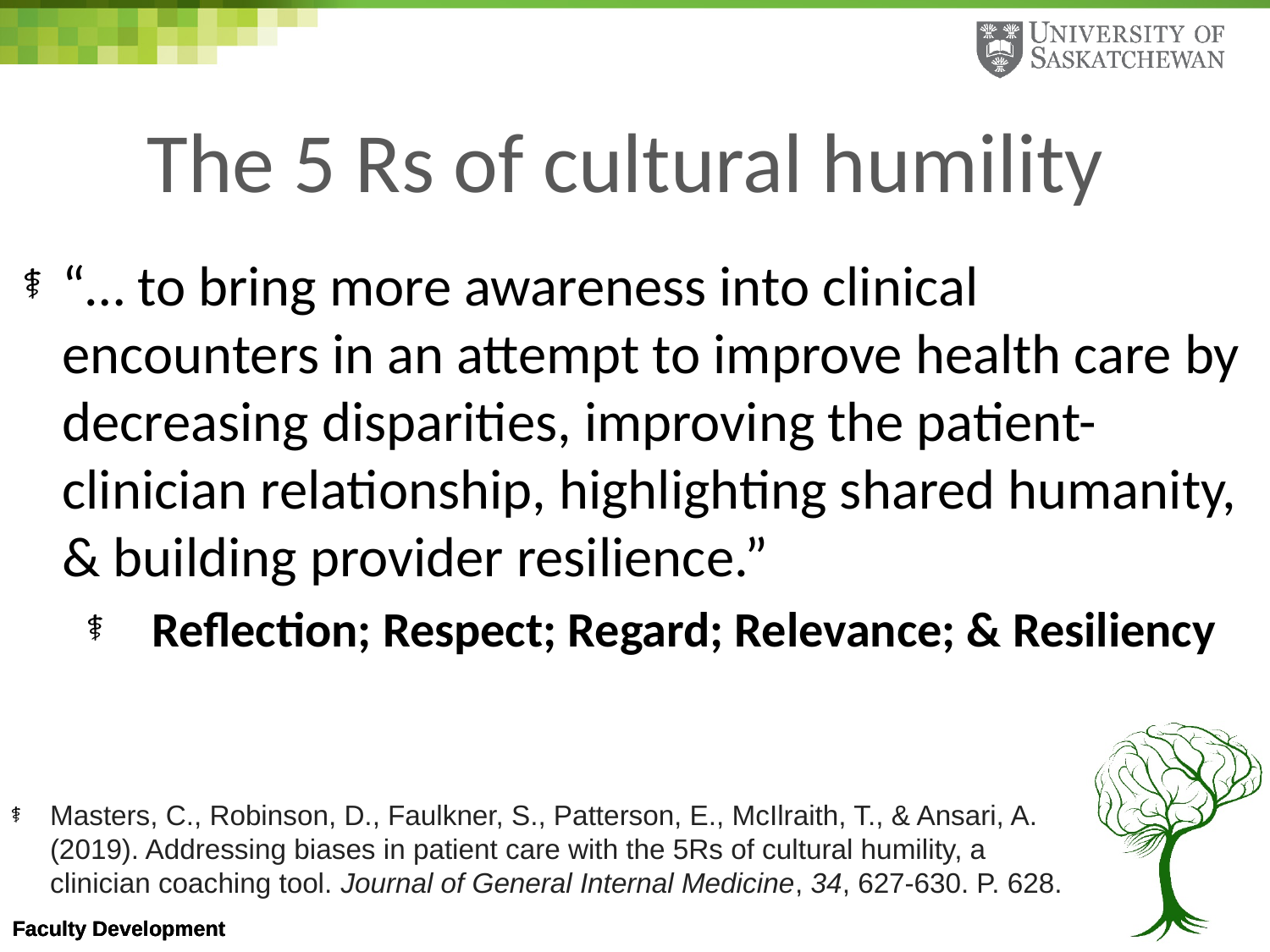

# The 5 Rs of cultural humility
“… to bring more awareness into clinical encounters in an attempt to improve health care by decreasing disparities, improving the patient-clinician relationship, highlighting shared humanity, & building provider resilience.”
Reflection; Respect; Regard; Relevance; & Resiliency
Masters, C., Robinson, D., Faulkner, S., Patterson, E., McIlraith, T., & Ansari, A. (2019). Addressing biases in patient care with the 5Rs of cultural humility, a clinician coaching tool. Journal of General Internal Medicine, 34, 627-630. P. 628.